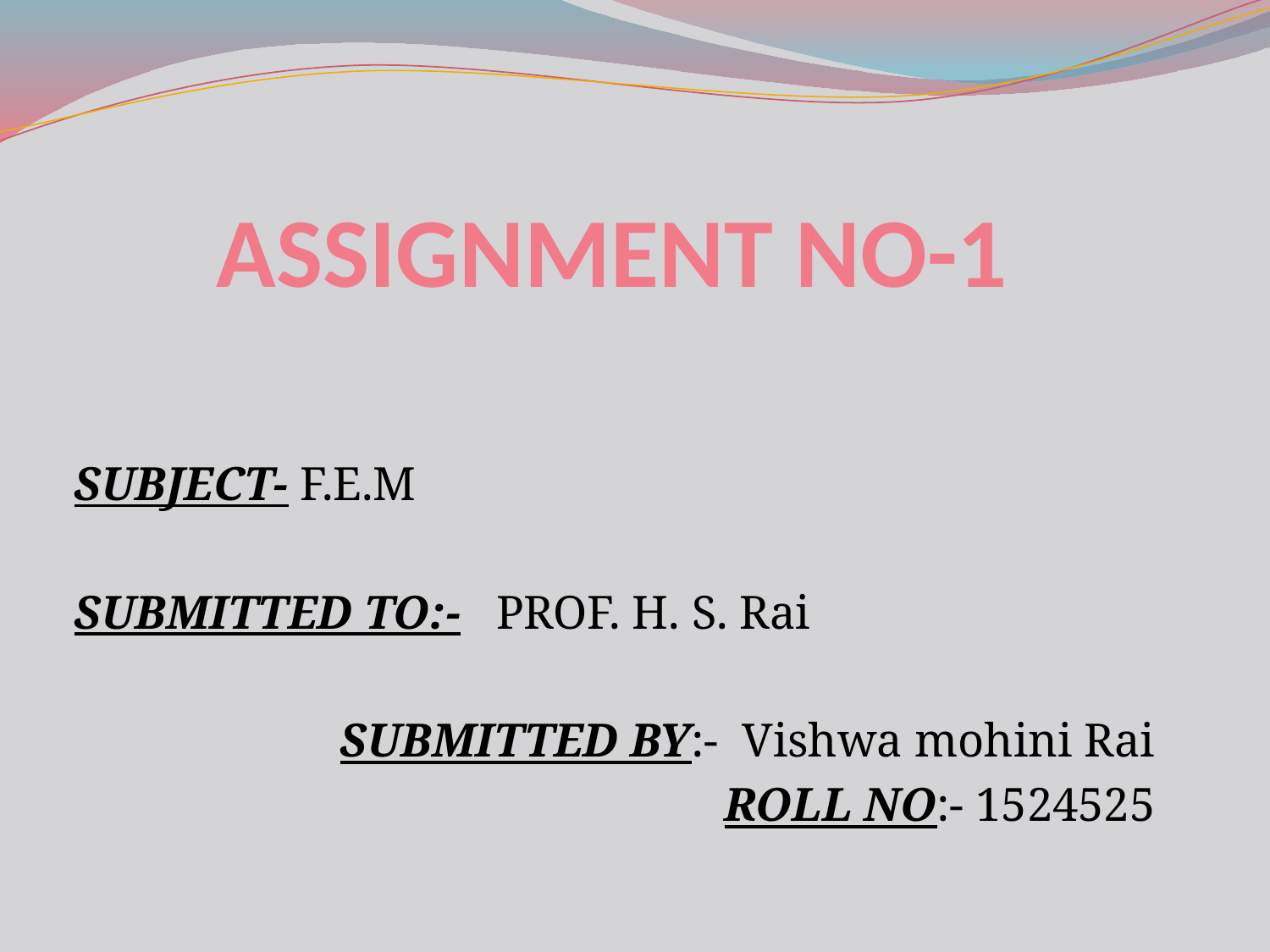

# ASSIGNMENT NO-1
SUBJECT- F.E.M

SUBMITTED TO:-   PROF. H. S. Rai

SUBMITTED BY:-  Vishwa mohini Rai
ROLL NO:- 1524525